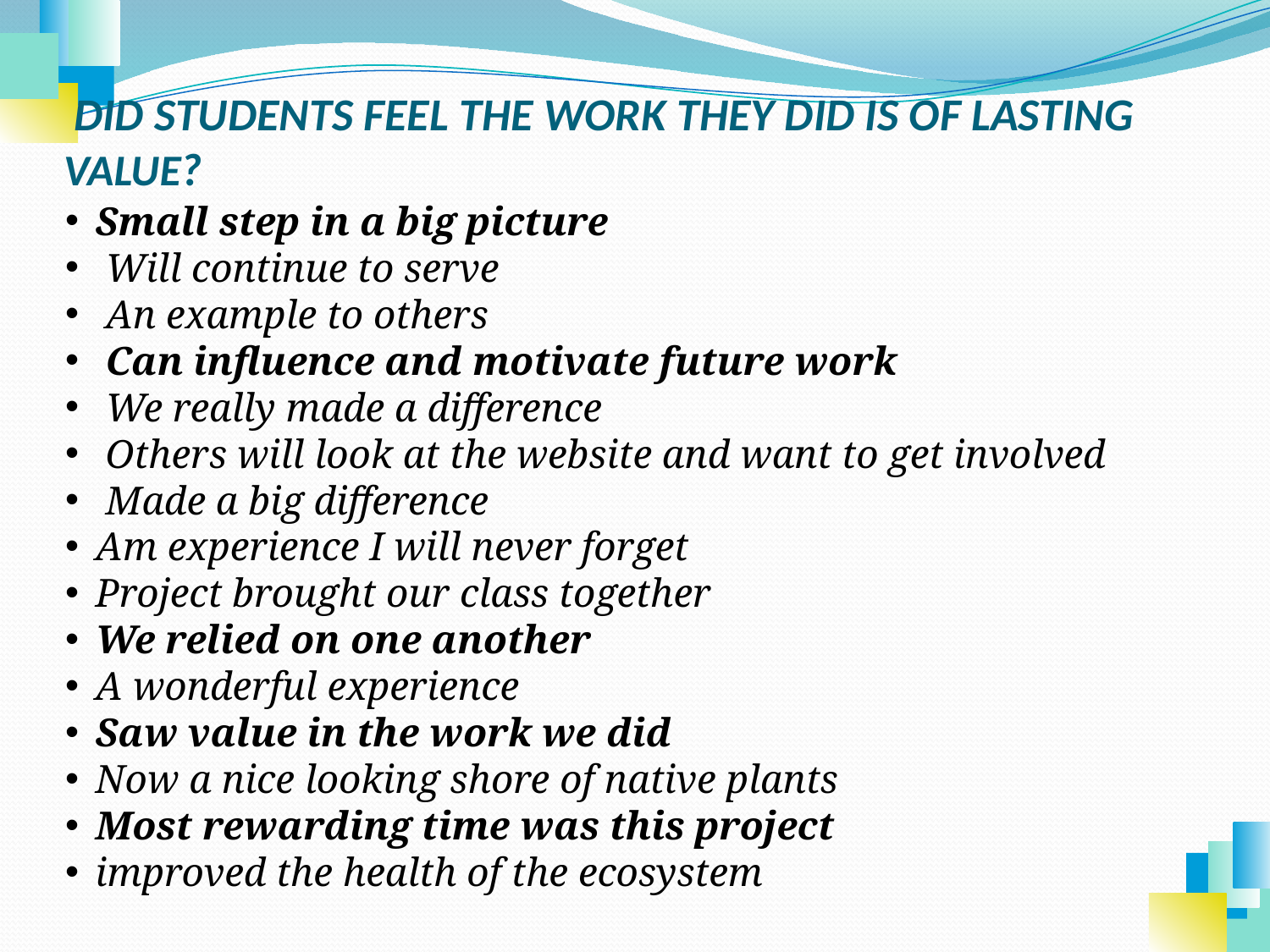

# Did students feel the work they did is of lasting value?
Small step in a big picture
 Will continue to serve
 An example to others
 Can influence and motivate future work
 We really made a difference
 Others will look at the website and want to get involved
 Made a big difference
Am experience I will never forget
Project brought our class together
We relied on one another
A wonderful experience
Saw value in the work we did
Now a nice looking shore of native plants
Most rewarding time was this project
improved the health of the ecosystem